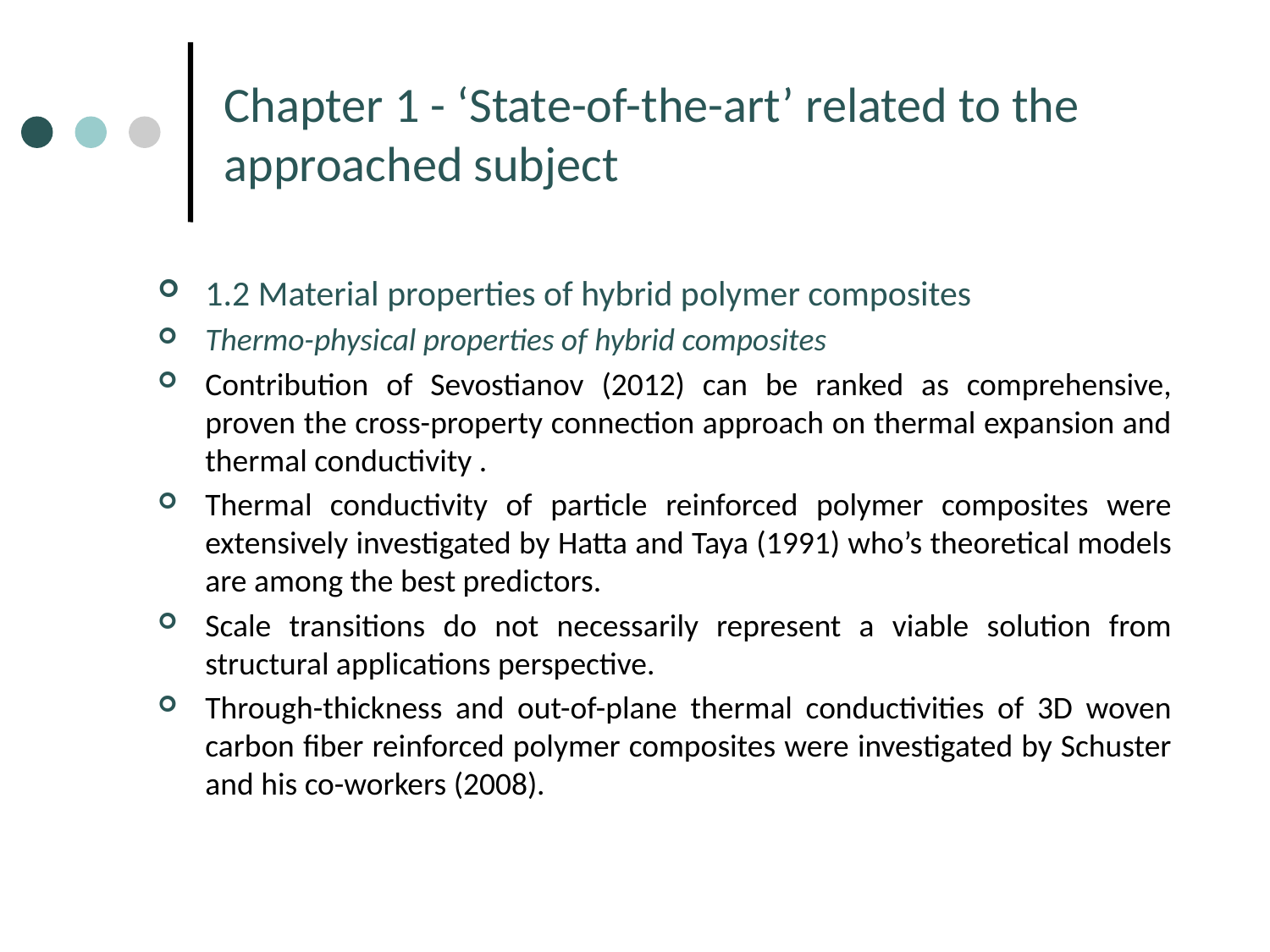

# Chapter 1 - ‘State-of-the-art’ related to the approached subject
1.2 Material properties of hybrid polymer composites
Thermo-physical properties of hybrid composites
Contribution of Sevostianov (2012) can be ranked as comprehensive, proven the cross-property connection approach on thermal expansion and thermal conductivity .
Thermal conductivity of particle reinforced polymer composites were extensively investigated by Hatta and Taya (1991) who’s theoretical models are among the best predictors.
Scale transitions do not necessarily represent a viable solution from structural applications perspective.
Through-thickness and out-of-plane thermal conductivities of 3D woven carbon fiber reinforced polymer composites were investigated by Schuster and his co-workers (2008).